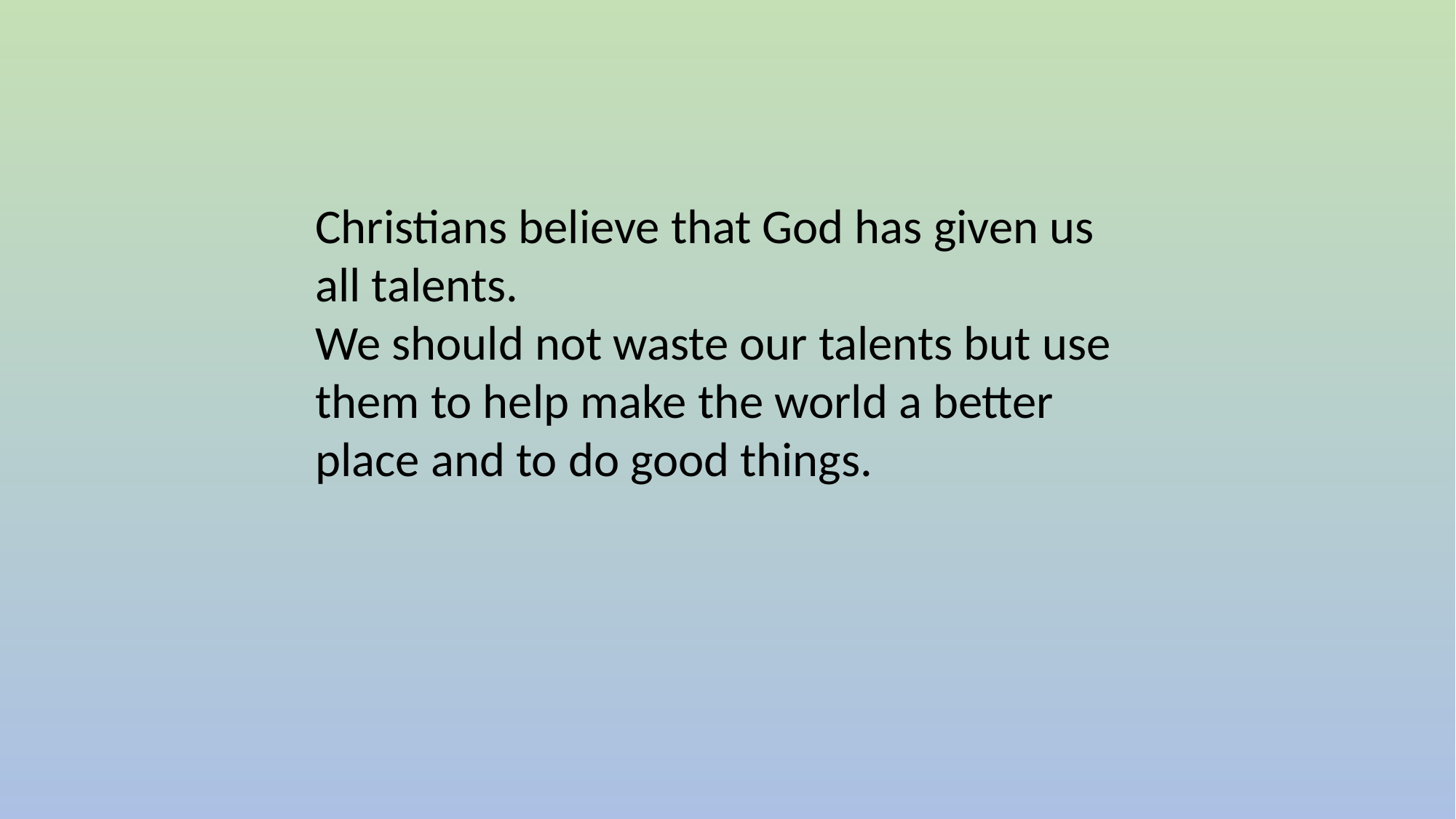

Christians believe that God has given us all talents.
We should not waste our talents but use them to help make the world a better place and to do good things.